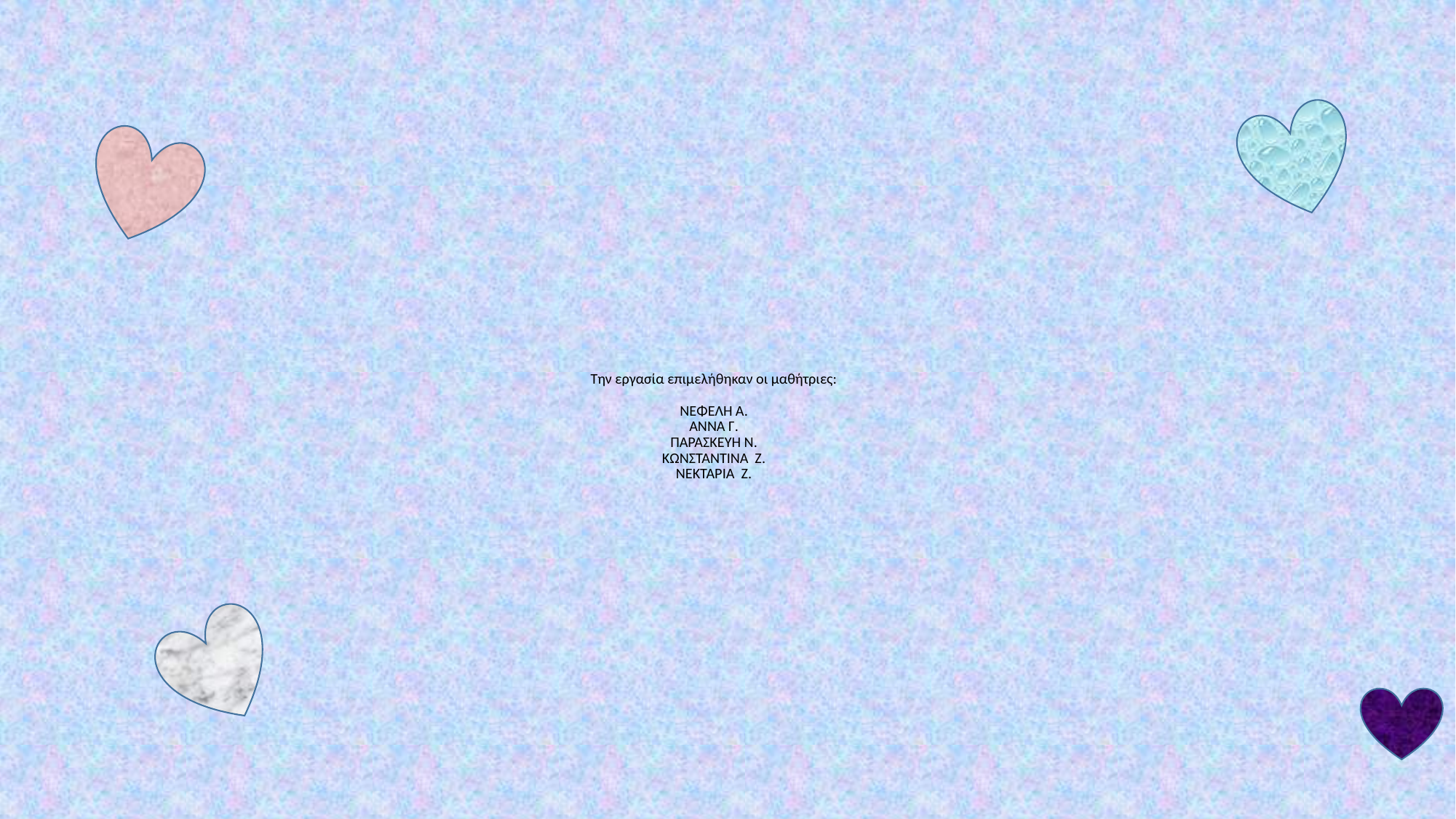

# Την εργασία επιμελήθηκαν οι μαθήτριες: ΝΕΦΕΛΗ Α. ΑΝΝΑ Γ. ΠΑΡΑΣΚΕΥΗ Ν. ΚΩΝΣΤΑΝΤΙΝΑ  Ζ. ΝΕΚΤΑΡΙΑ  Ζ.